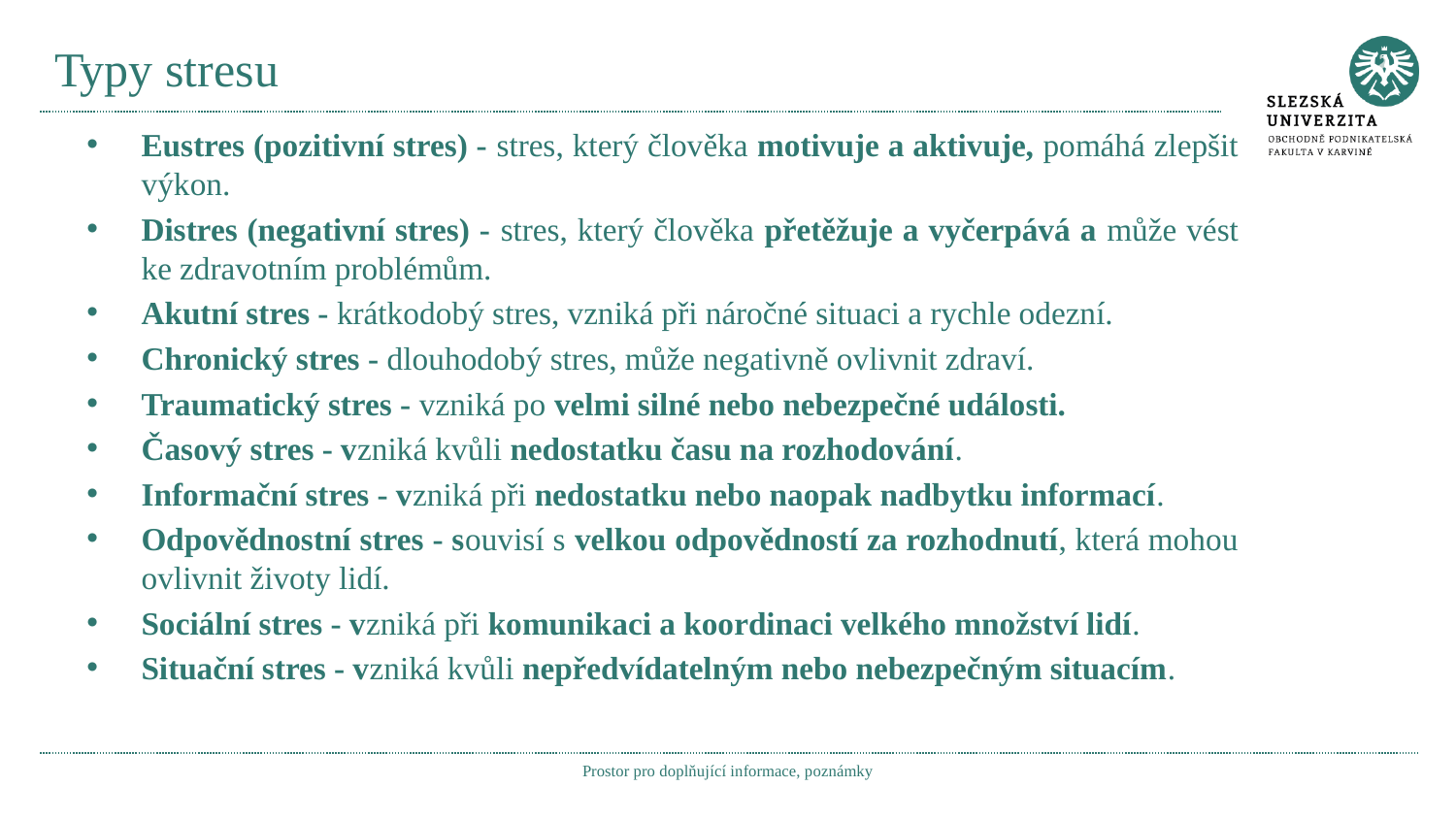

# Typy stresu
Eustres (pozitivní stres) - stres, který člověka motivuje a aktivuje, pomáhá zlepšit výkon.
Distres (negativní stres) - stres, který člověka přetěžuje a vyčerpává a může vést ke zdravotním problémům.
Akutní stres - krátkodobý stres, vzniká při náročné situaci a rychle odezní.
Chronický stres - dlouhodobý stres, může negativně ovlivnit zdraví.
Traumatický stres - vzniká po velmi silné nebo nebezpečné události.
Časový stres - vzniká kvůli nedostatku času na rozhodování.
Informační stres - vzniká při nedostatku nebo naopak nadbytku informací.
Odpovědnostní stres - souvisí s velkou odpovědností za rozhodnutí, která mohou ovlivnit životy lidí.
Sociální stres - vzniká při komunikaci a koordinaci velkého množství lidí.
Situační stres - vzniká kvůli nepředvídatelným nebo nebezpečným situacím.

Prostor pro doplňující informace, poznámky